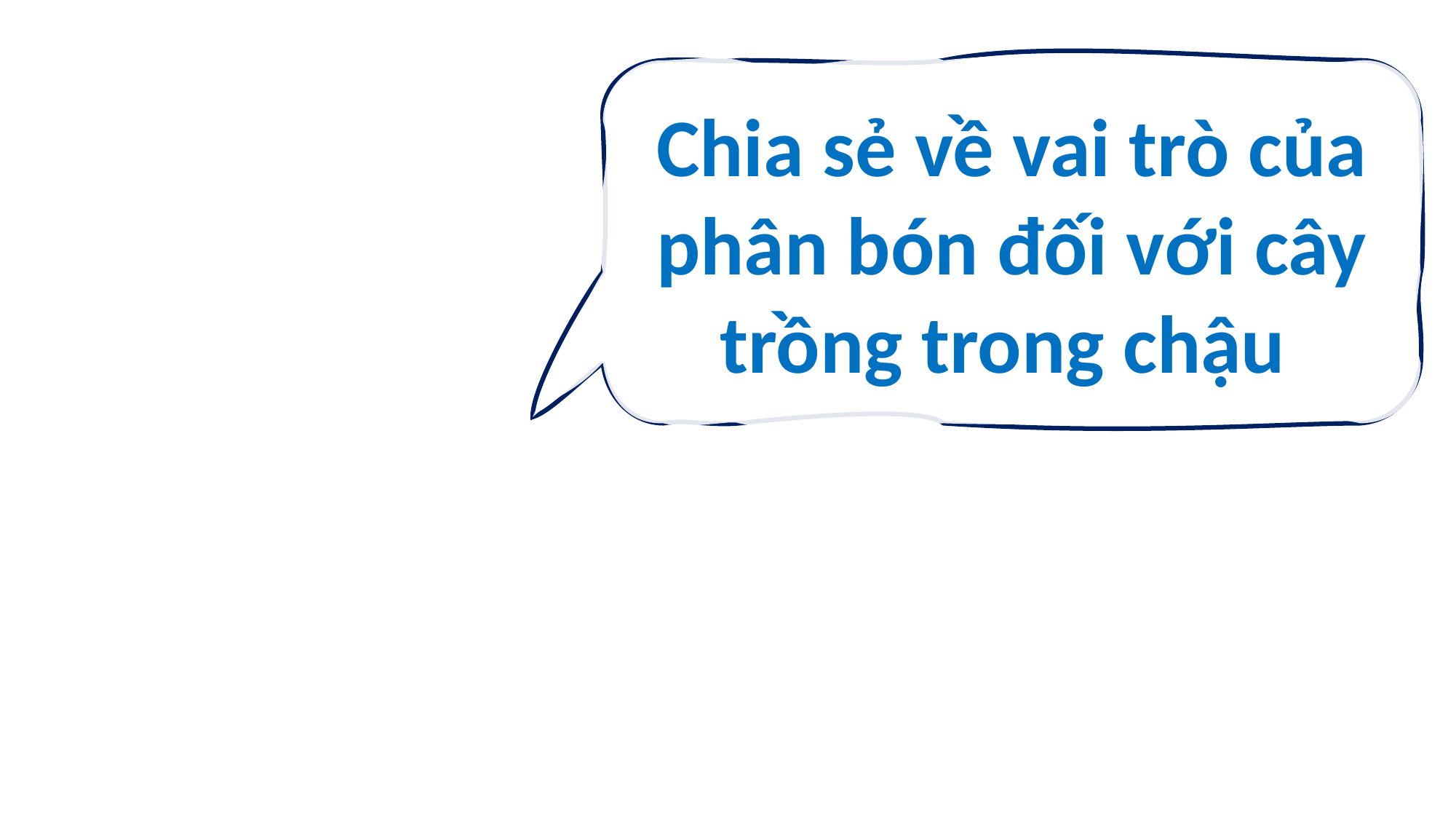

Chia sẻ về vai trò của phân bón đối với cây trồng trong chậu